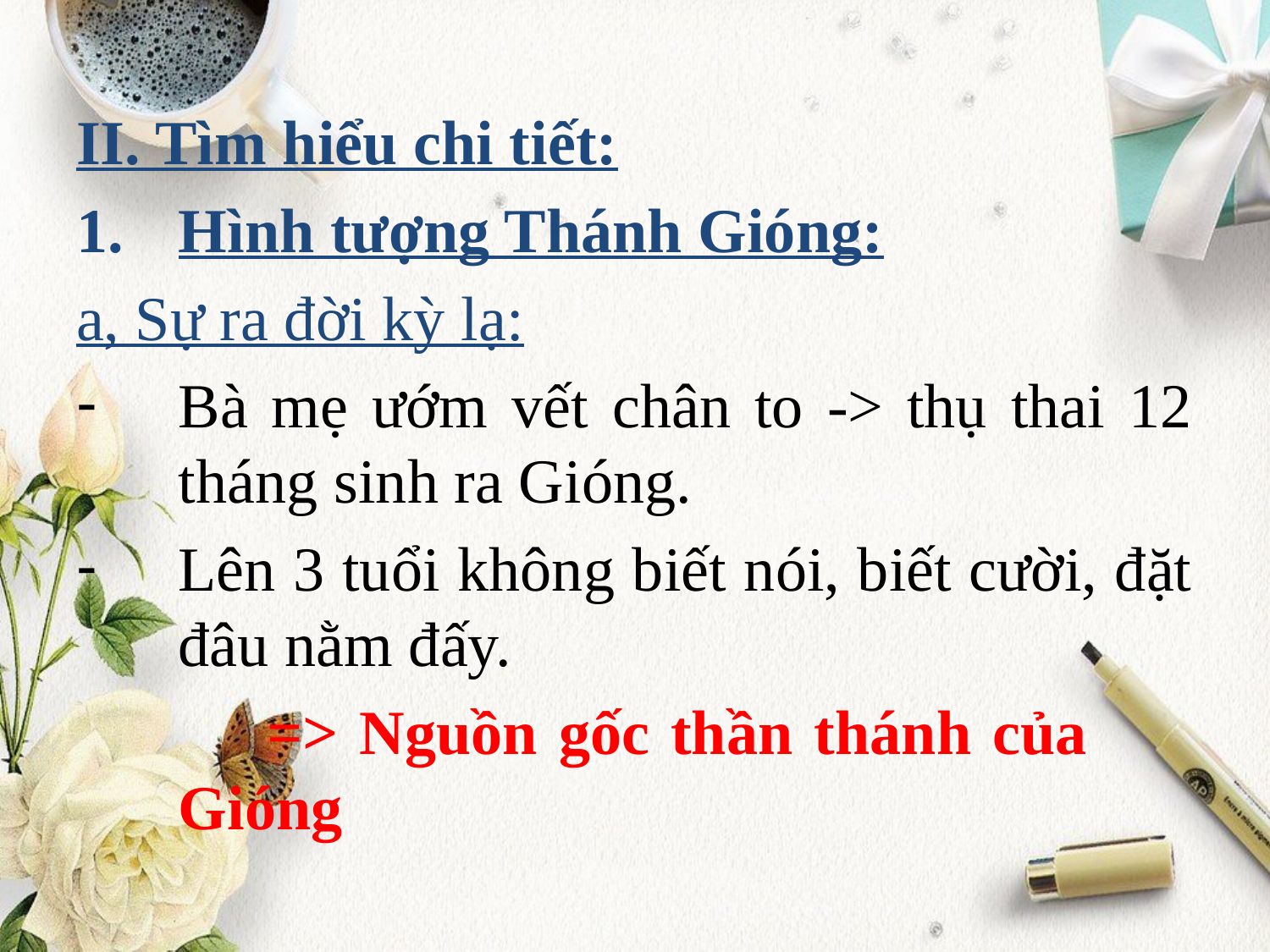

II. Tìm hiểu chi tiết:
Hình tượng Thánh Gióng:
a, Sự ra đời kỳ lạ:
Bà mẹ ướm vết chân to -> thụ thai 12 tháng sinh ra Gióng.
Lên 3 tuổi không biết nói, biết cười, đặt đâu nằm đấy.
         => Nguồn gốc thần thánh của      Gióng